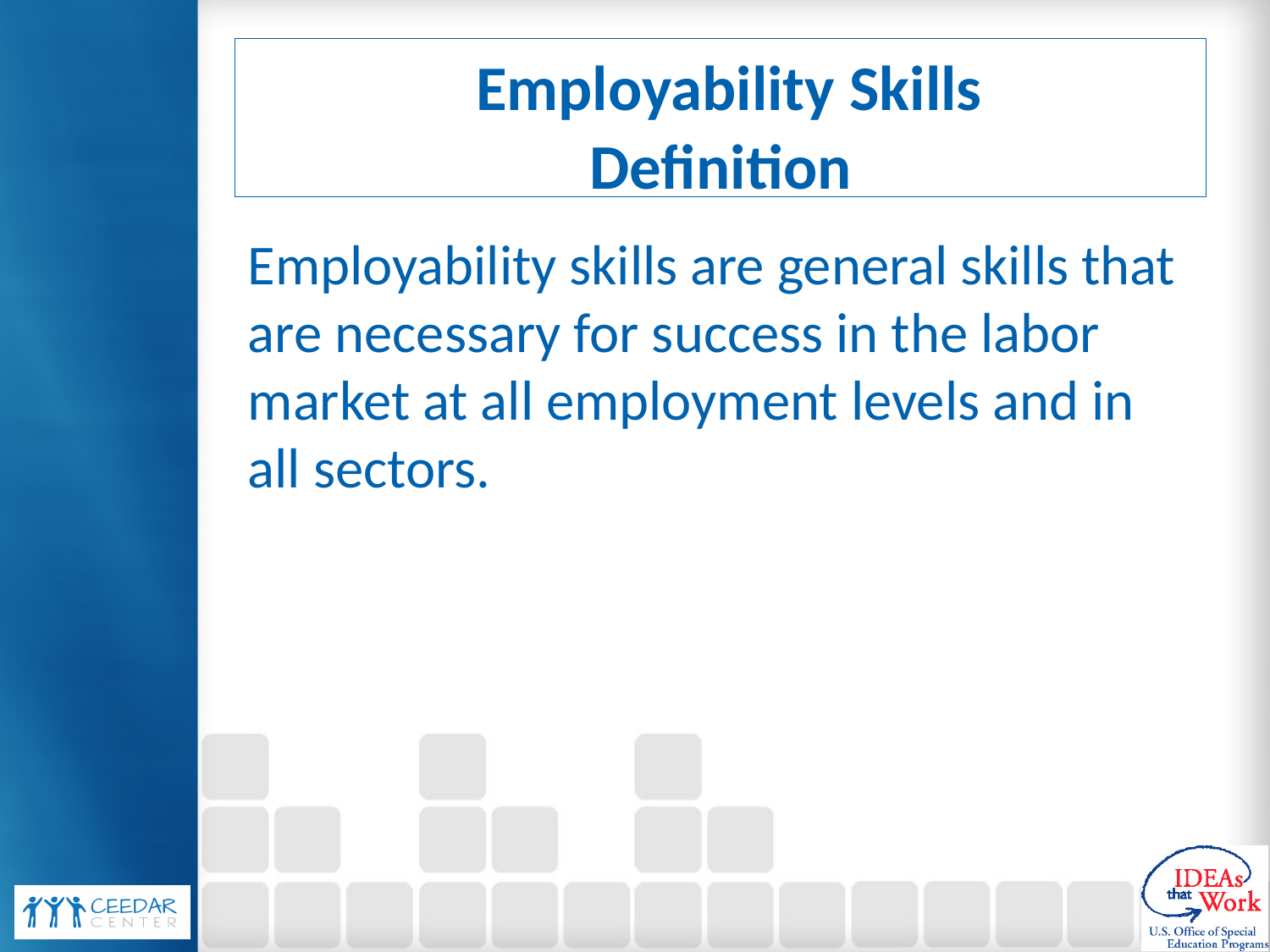

# Employability Skills Definition
Employability skills are general skills that are necessary for success in the labor market at all employment levels and in all sectors.